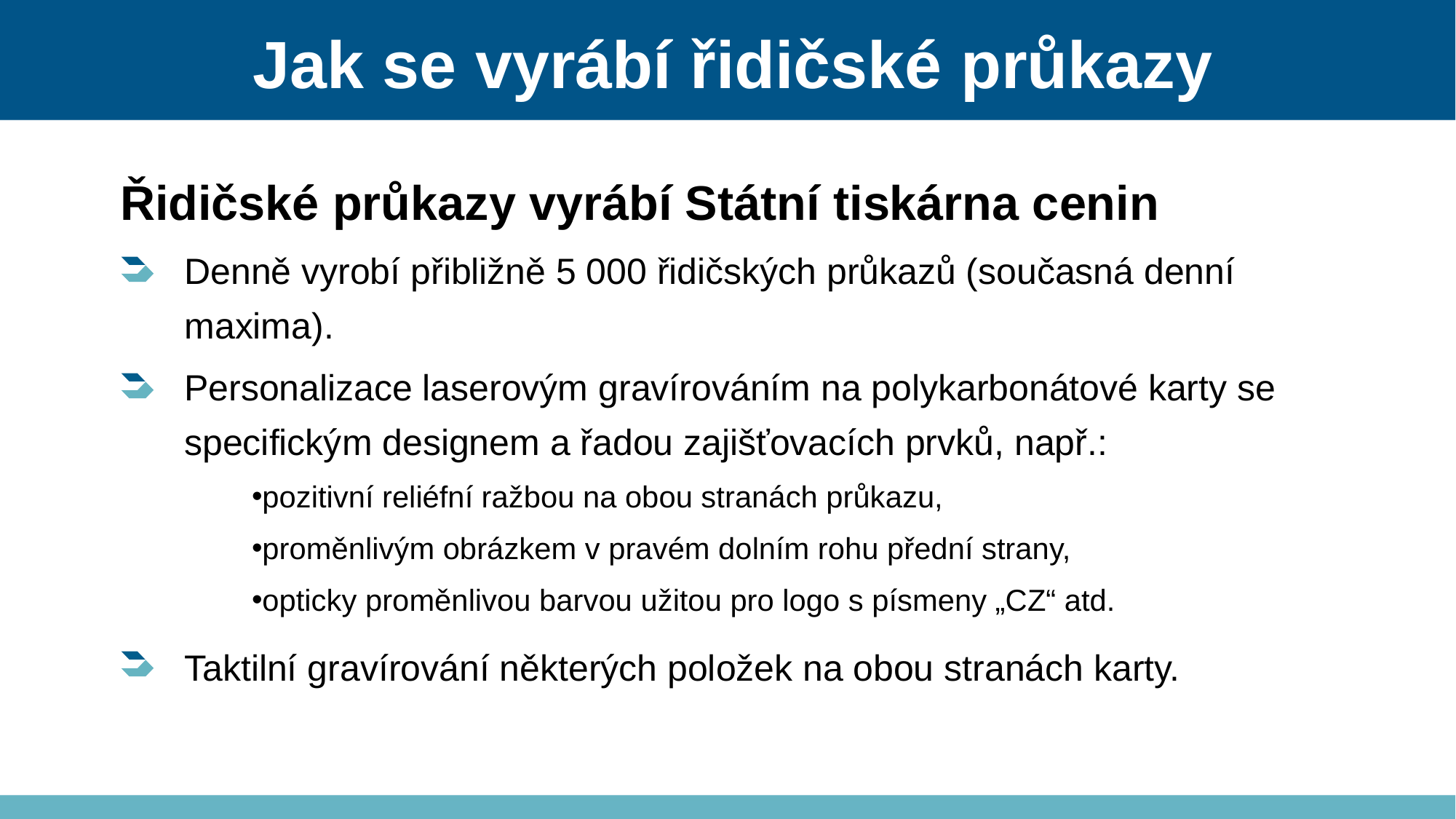

# Jak se vyrábí řidičské průkazy
Řidičské průkazy vyrábí Státní tiskárna cenin
Denně vyrobí přibližně 5 000 řidičských průkazů (současná denní maxima).
Personalizace laserovým gravírováním na polykarbonátové karty se specifickým designem a řadou zajišťovacích prvků, např.:
pozitivní reliéfní ražbou na obou stranách průkazu,
proměnlivým obrázkem v pravém dolním rohu přední strany,
opticky proměnlivou barvou užitou pro logo s písmeny „CZ“ atd.
Taktilní gravírování některých položek na obou stranách karty.